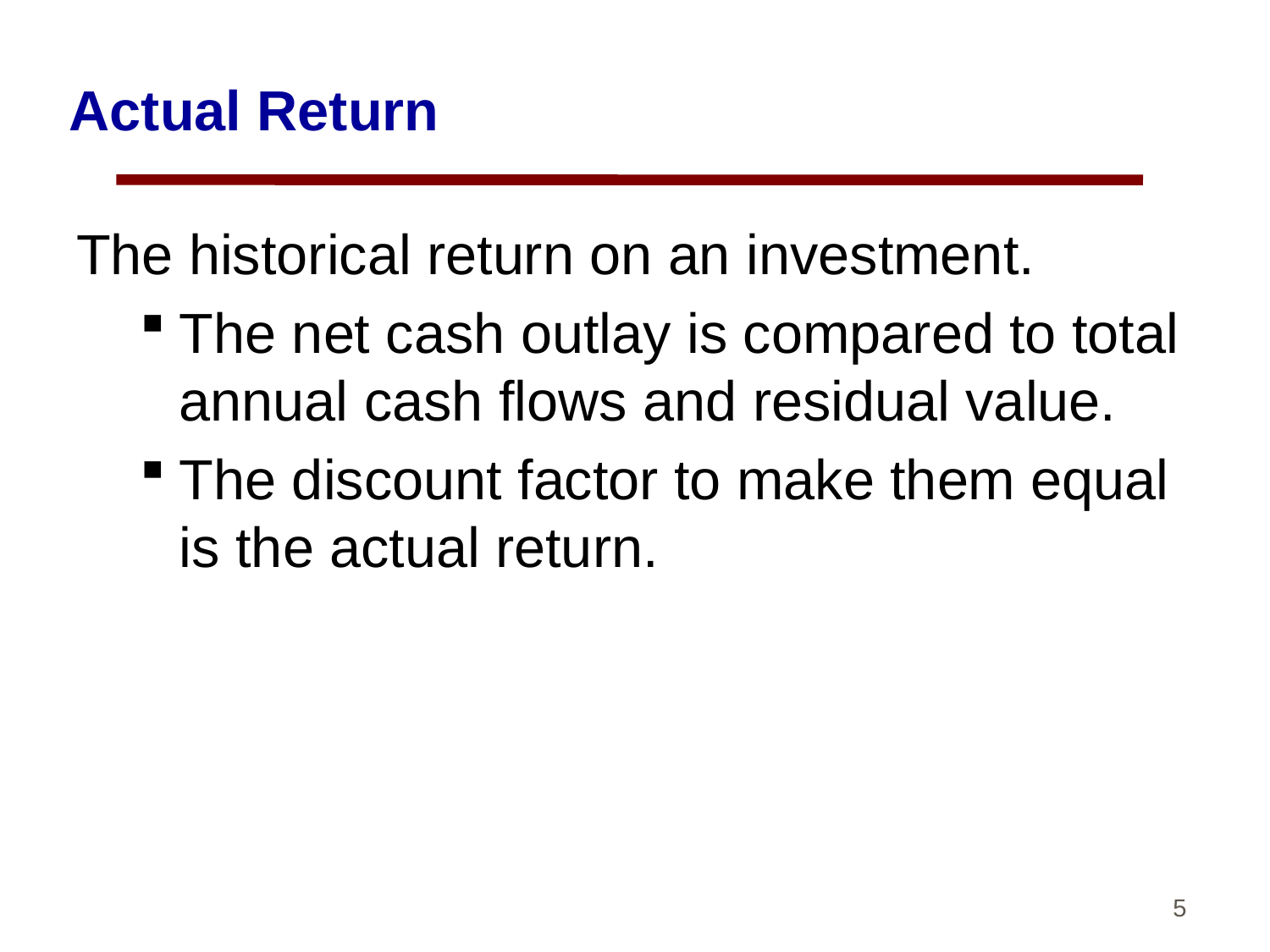

# Actual Return
The historical return on an investment.
The net cash outlay is compared to total annual cash flows and residual value.
The discount factor to make them equal is the actual return.
5